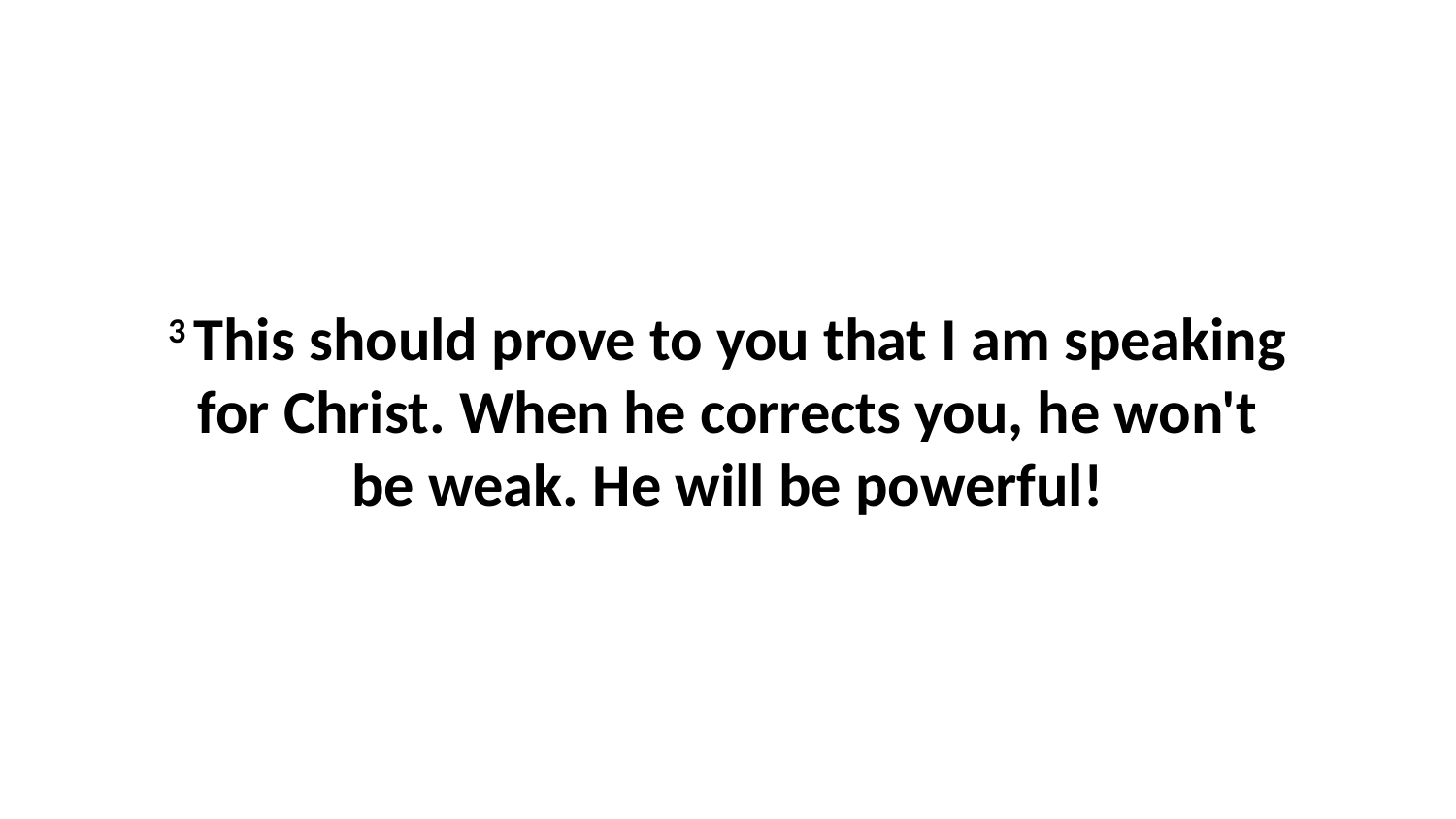

3 This should prove to you that I am speaking for Christ. When he corrects you, he won't be weak. He will be powerful!